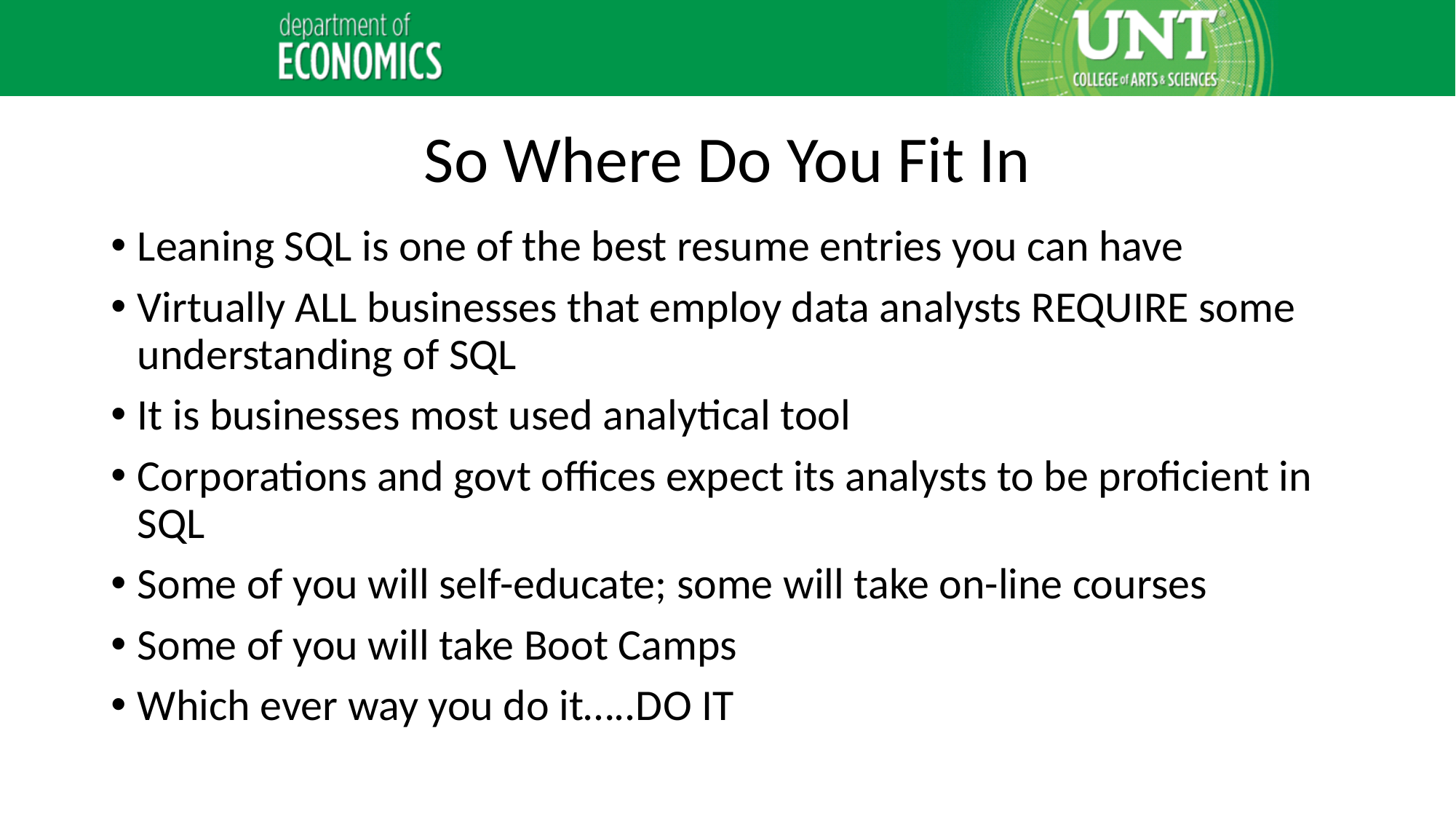

# So Where Do You Fit In
Leaning SQL is one of the best resume entries you can have
Virtually ALL businesses that employ data analysts REQUIRE some understanding of SQL
It is businesses most used analytical tool
Corporations and govt offices expect its analysts to be proficient in SQL
Some of you will self-educate; some will take on-line courses
Some of you will take Boot Camps
Which ever way you do it…..DO IT